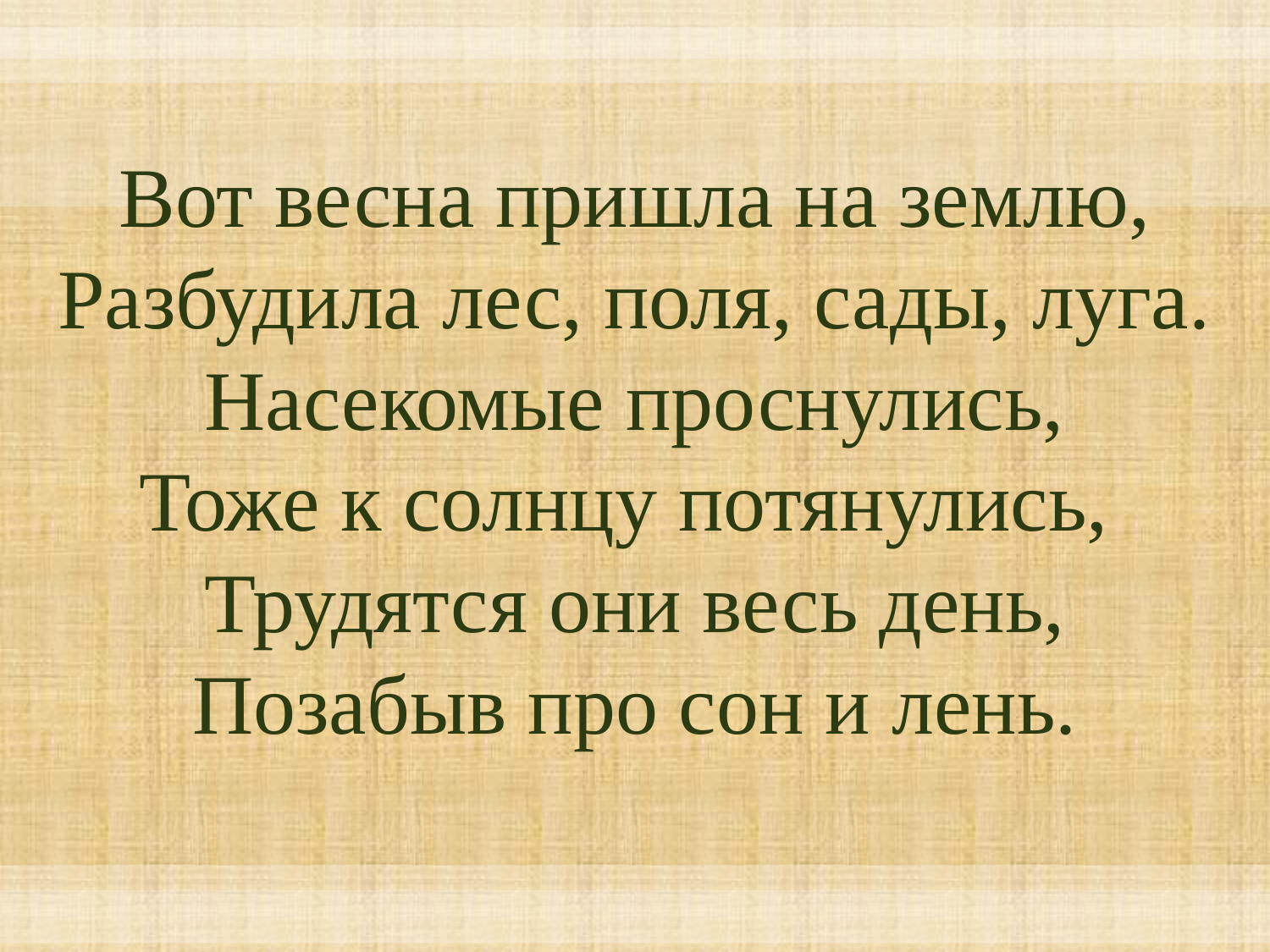

Вот весна пришла на землю,
Разбудила лес, поля, сады, луга.
Насекомые проснулись,
Тоже к солнцу потянулись,
Трудятся они весь день,
Позабыв про сон и лень.